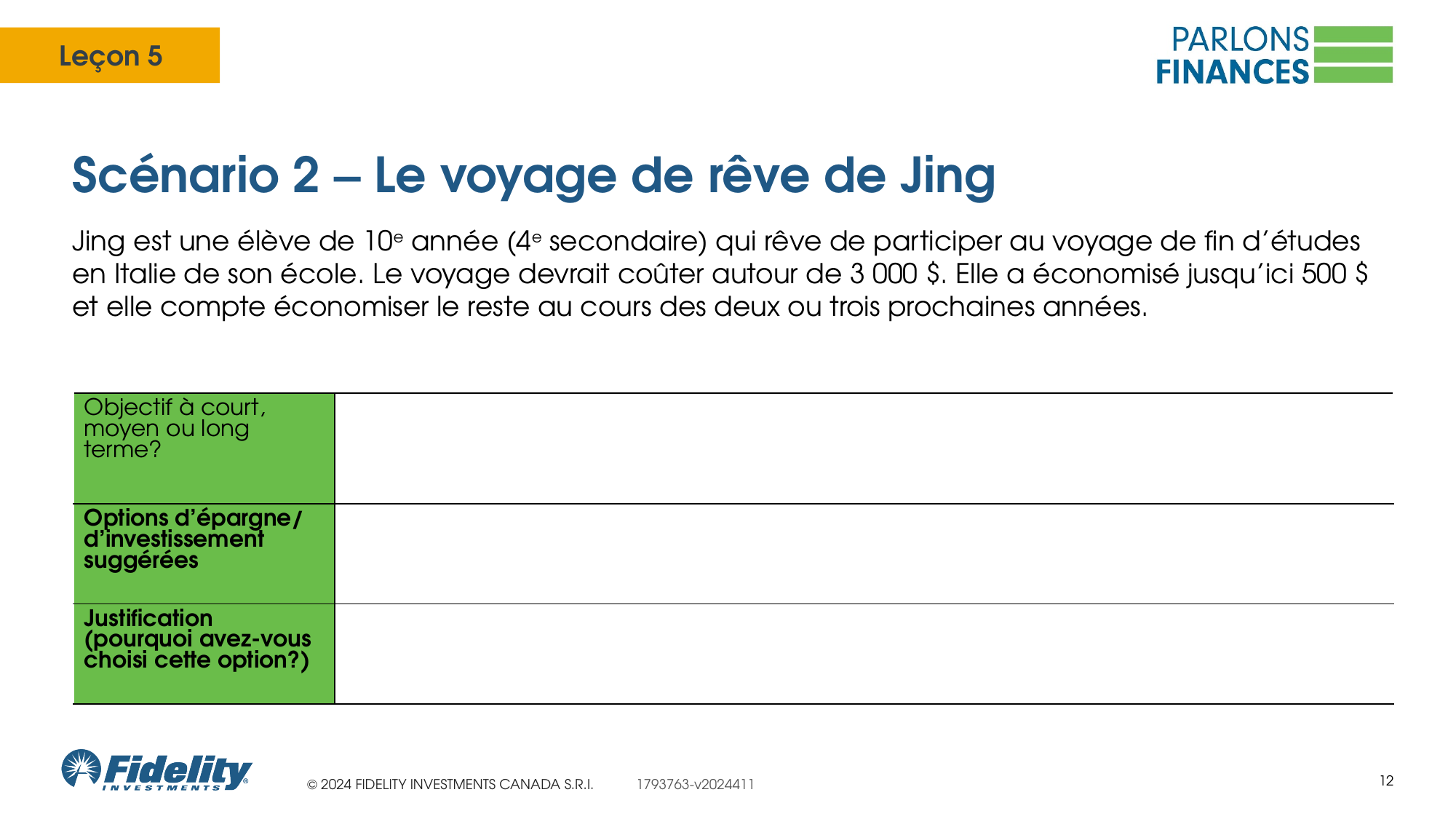

# Scénario 2 ‒ Le voyage de rêve de Jing
Jing est une élève de 10e année (4e secondaire) qui rêve de participer au voyage de fin d’études en Italie de son école. Le voyage devrait coûter autour de 3 000 $. Elle a économisé jusqu’ici 500 $ et elle compte économiser le reste au cours des deux ou trois prochaines années.
| Objectif à court, moyen ou long terme? |  |
| --- | --- |
| Options d’épargne/ d’investissement suggérées |  |
| Justification (pourquoi avez-vous choisi cette option?) |  |
12